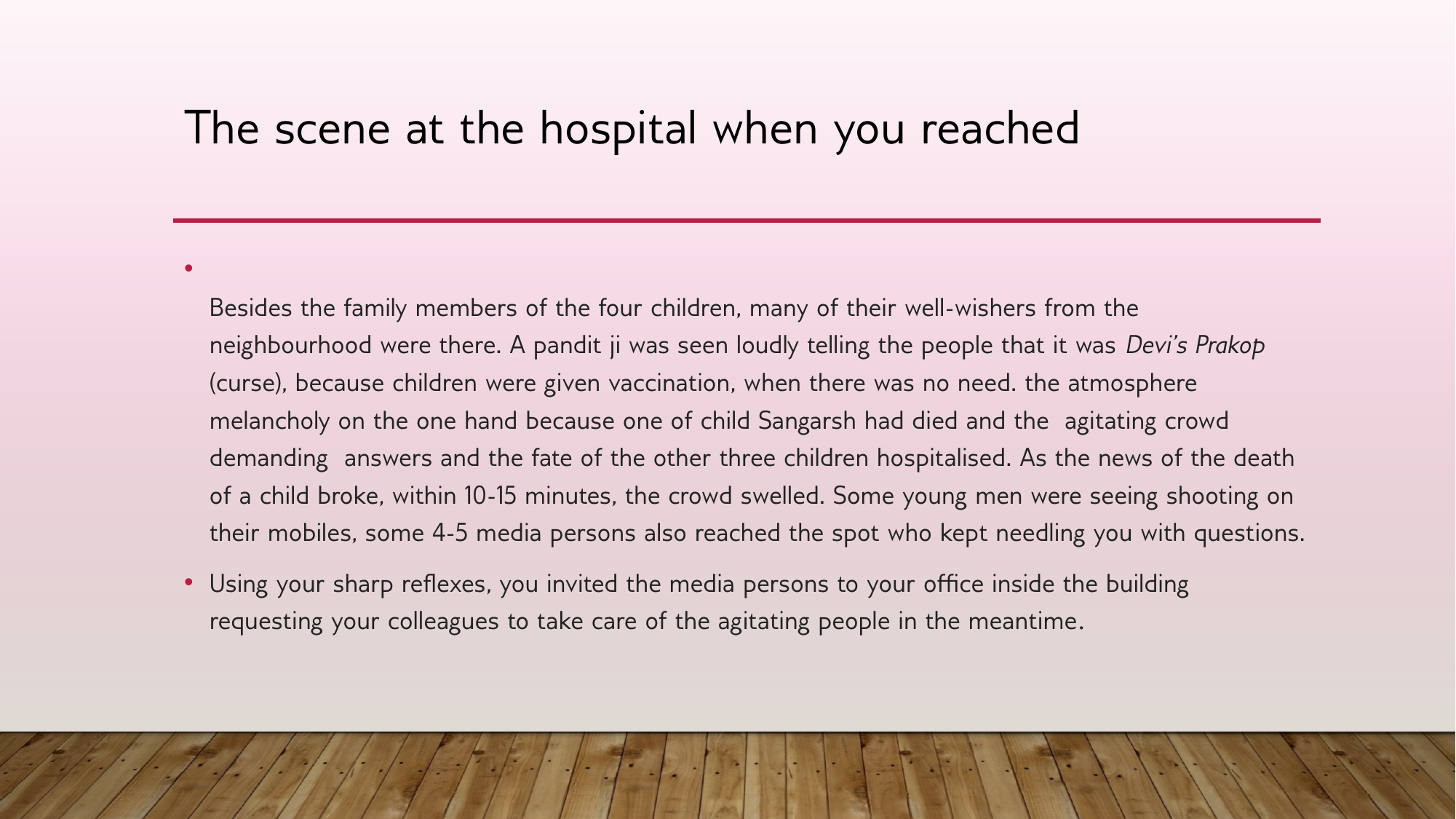

# The scene at the hospital when you reached
Besides the family members of the four children, many of their well-wishers from the neighbourhood were there. A pandit ji was seen loudly telling the people that it was Devi’s Prakop (curse), because children were given vaccination, when there was no need. the atmosphere melancholy on the one hand because one of child Sangarsh had died and the  agitating crowd demanding  answers and the fate of the other three children hospitalised. As the news of the death of a child broke, within 10-15 minutes, the crowd swelled. Some young men were seeing shooting on their mobiles, some 4-5 media persons also reached the spot who kept needling you with questions.
Using your sharp reflexes, you invited the media persons to your office inside the building requesting your colleagues to take care of the agitating people in the meantime.